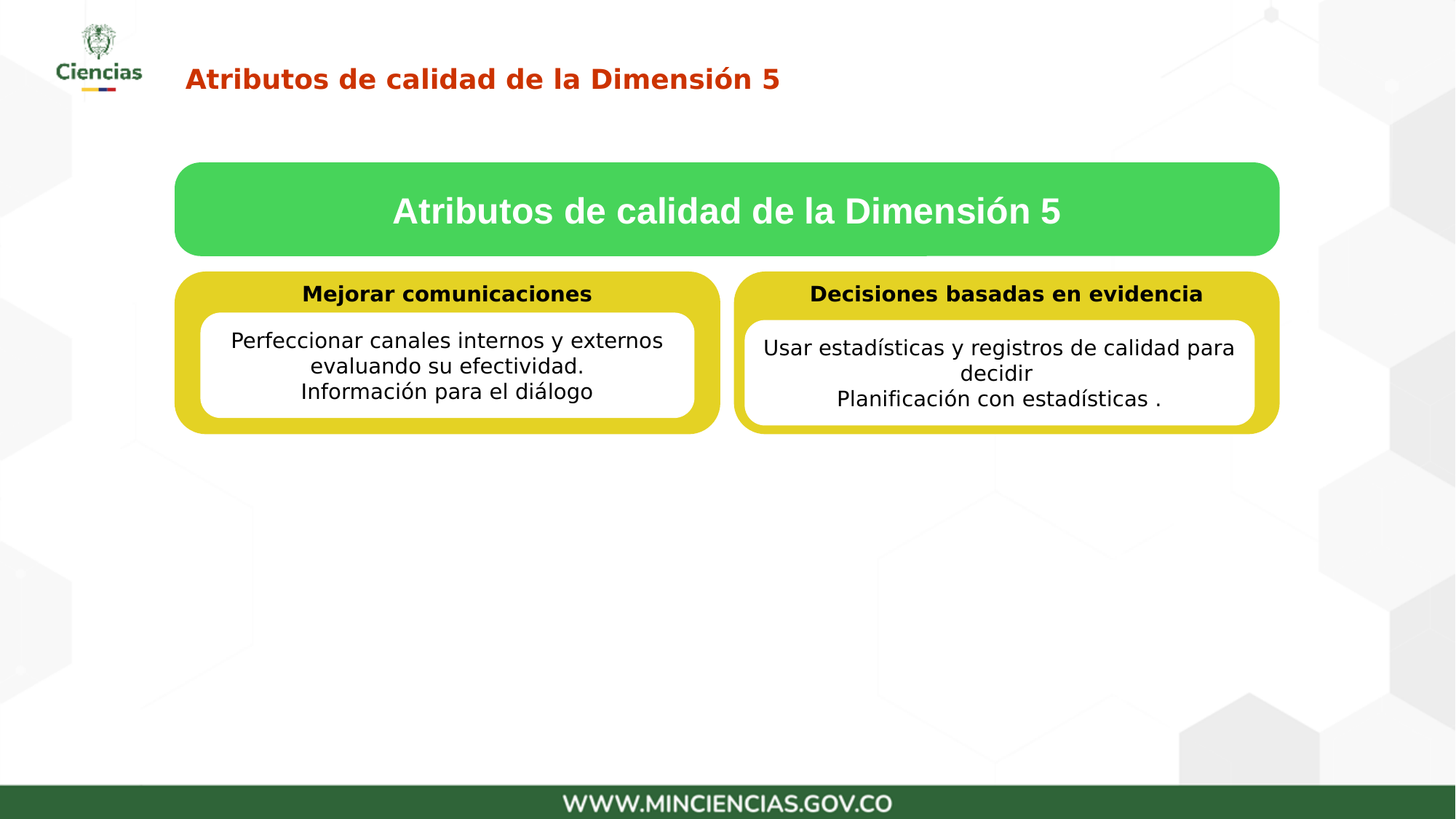

Atributos de calidad de la Dimensión 5
Atributos de calidad de la Dimensión 5
Mejorar comunicaciones
Decisiones basadas en evidencia
Perfeccionar canales internos y externos evaluando su efectividad.
Información para el diálogo
Usar estadísticas y registros de calidad para decidir
Planificación con estadísticas .